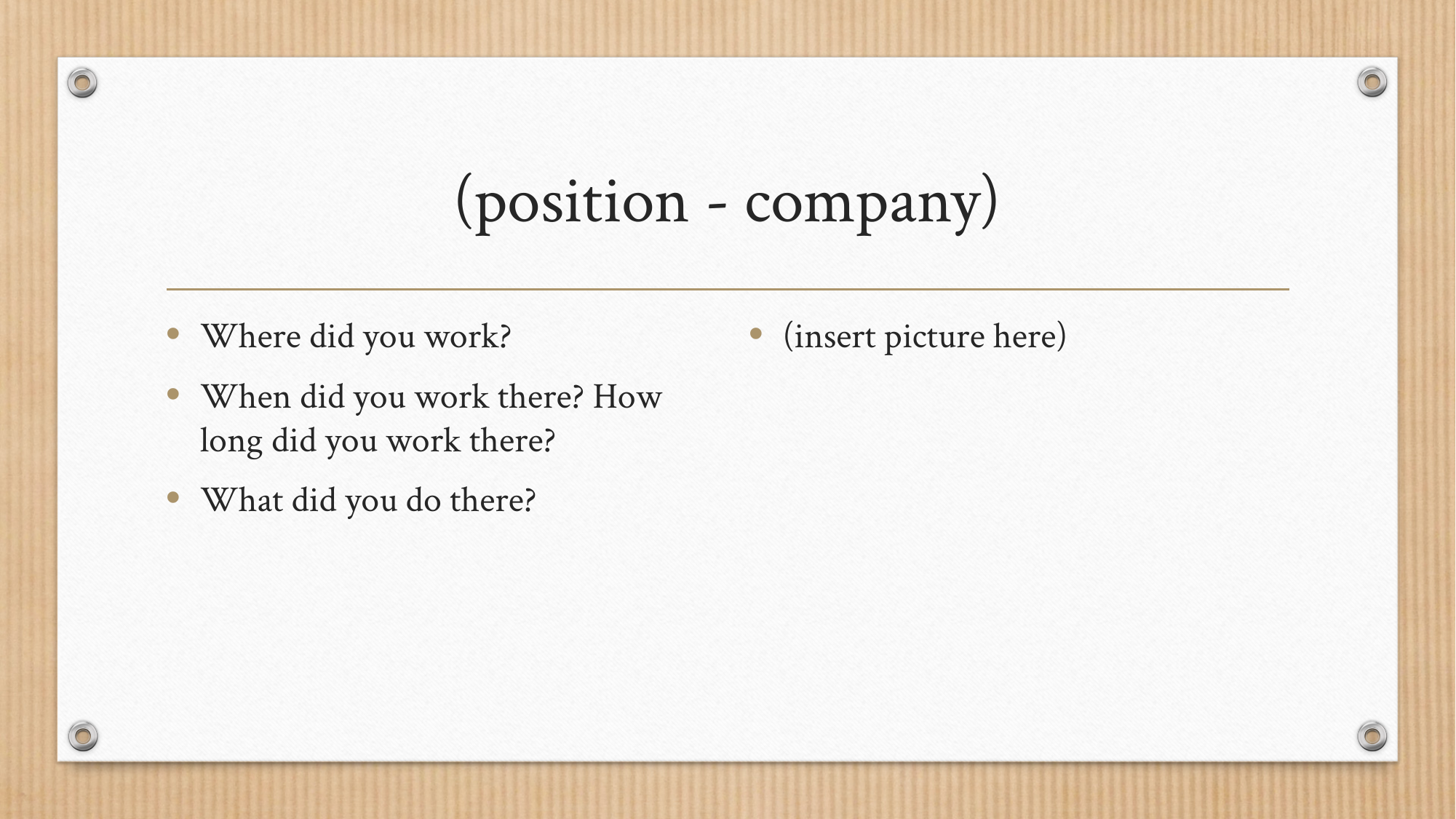

# (position - company)
Where did you work?
When did you work there? How long did you work there?
What did you do there?
(insert picture here)